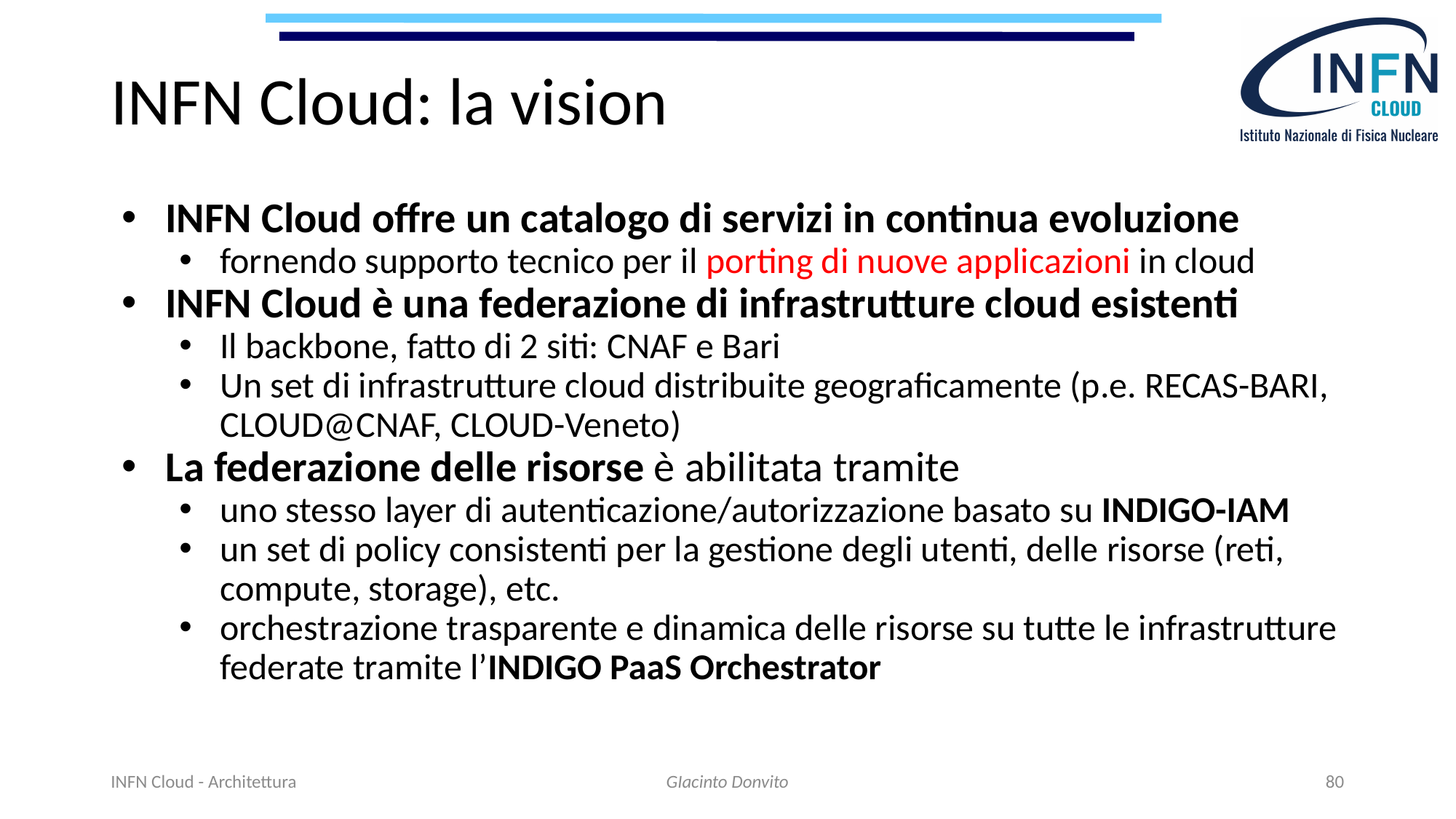

# INFN Cloud: la vision
INFN Cloud offre un catalogo di servizi in continua evoluzione
fornendo supporto tecnico per il porting di nuove applicazioni in cloud
INFN Cloud è una federazione di infrastrutture cloud esistenti
Il backbone, fatto di 2 siti: CNAF e Bari
Un set di infrastrutture cloud distribuite geograficamente (p.e. RECAS-BARI, CLOUD@CNAF, CLOUD-Veneto)
La federazione delle risorse è abilitata tramite
uno stesso layer di autenticazione/autorizzazione basato su INDIGO-IAM
un set di policy consistenti per la gestione degli utenti, delle risorse (reti, compute, storage), etc.
orchestrazione trasparente e dinamica delle risorse su tutte le infrastrutture federate tramite l’INDIGO PaaS Orchestrator

INFN Cloud - Architettura
GIacinto Donvito
80